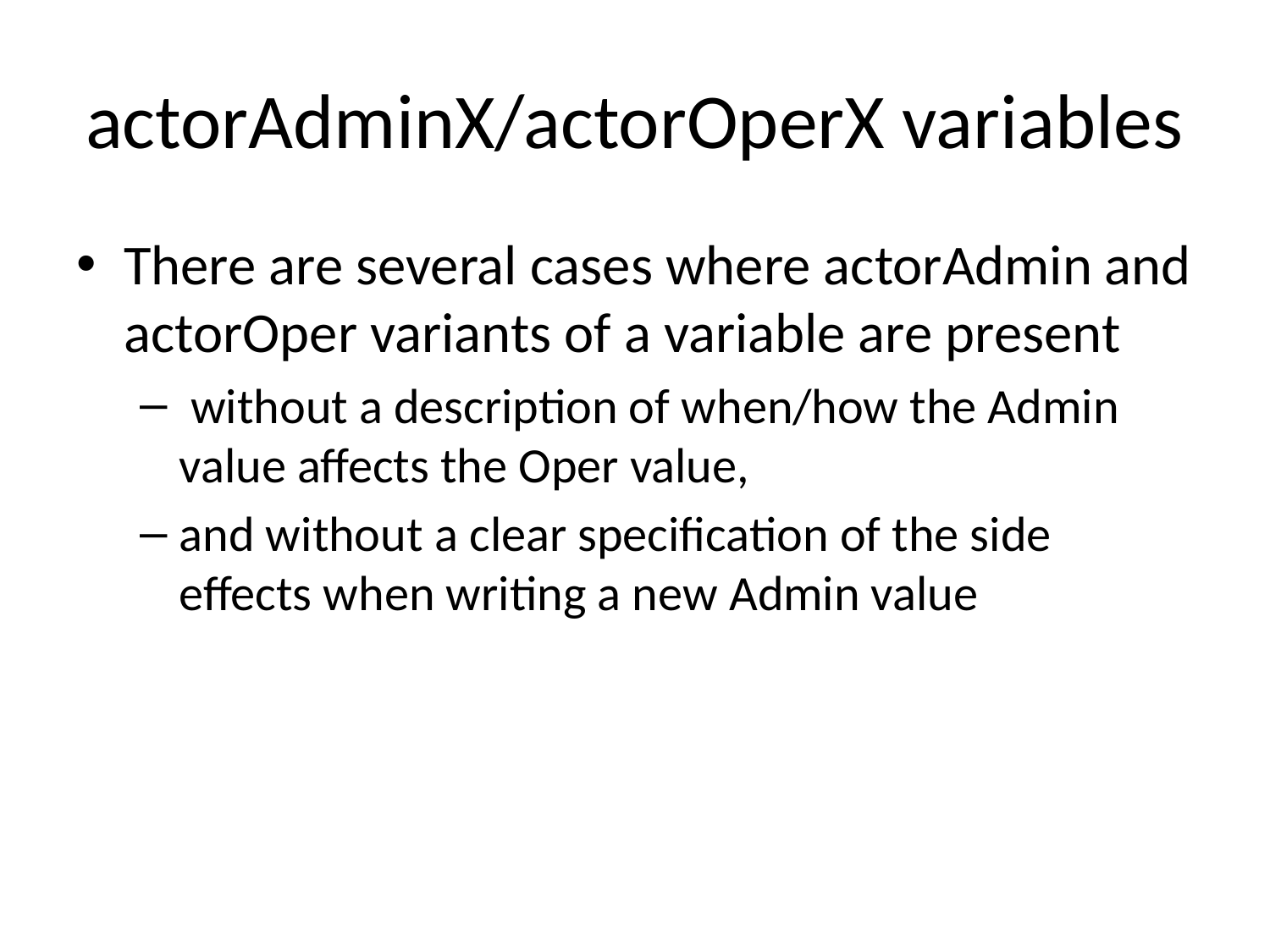

# actorAdminX/actorOperX variables
There are several cases where actorAdmin and actorOper variants of a variable are present
 without a description of when/how the Admin value affects the Oper value,
and without a clear specification of the side effects when writing a new Admin value